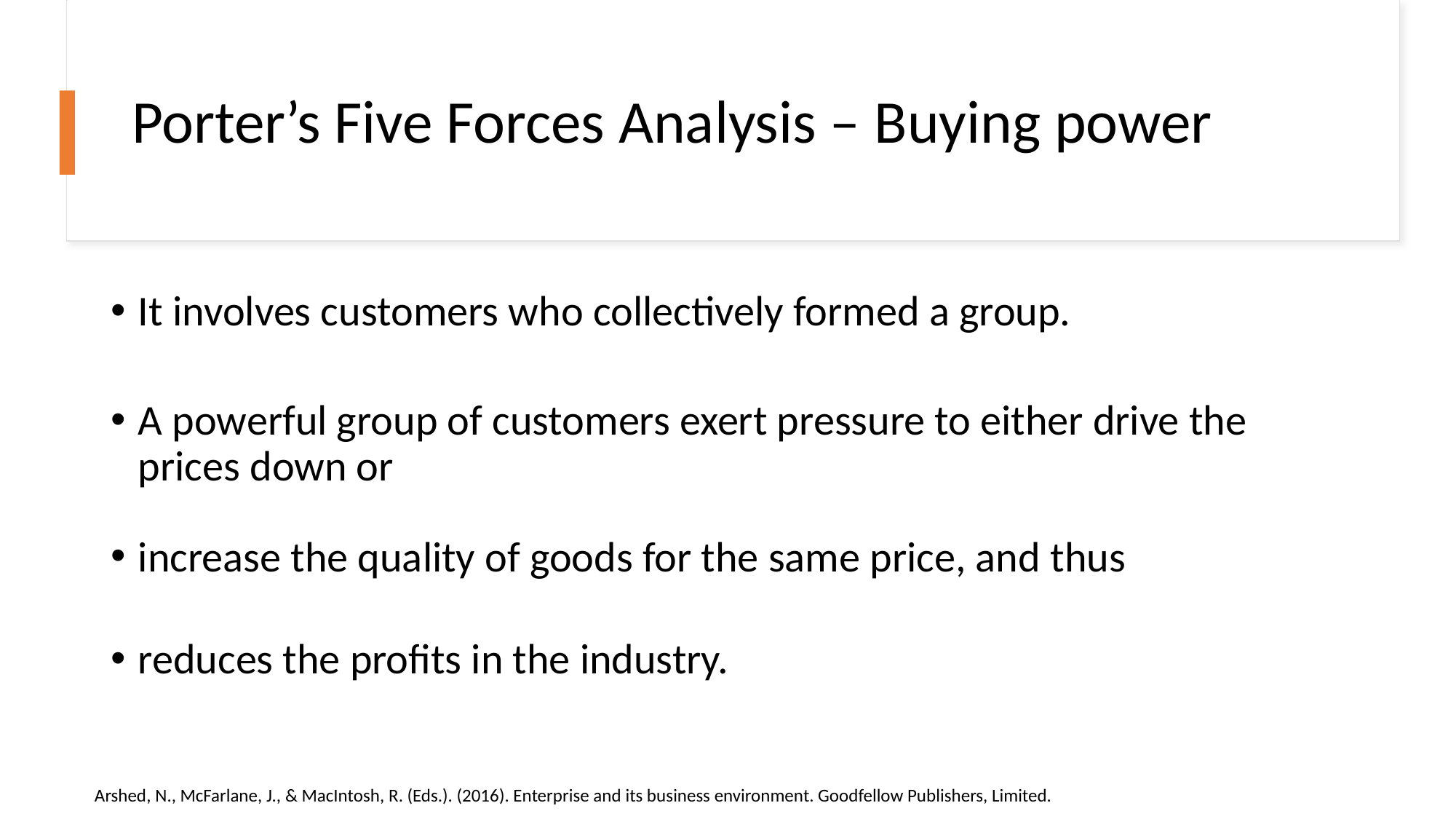

# Porter’s Five Forces Analysis – Buying power

It involves customers who collectively formed a group.

A powerful group of customers exert pressure to either drive the prices down or

increase the quality of goods for the same price, and thus

reduces the profits in the industry.
Arshed, N., McFarlane, J., & MacIntosh, R. (Eds.). (2016). Enterprise and its business environment. Goodfellow Publishers, Limited.